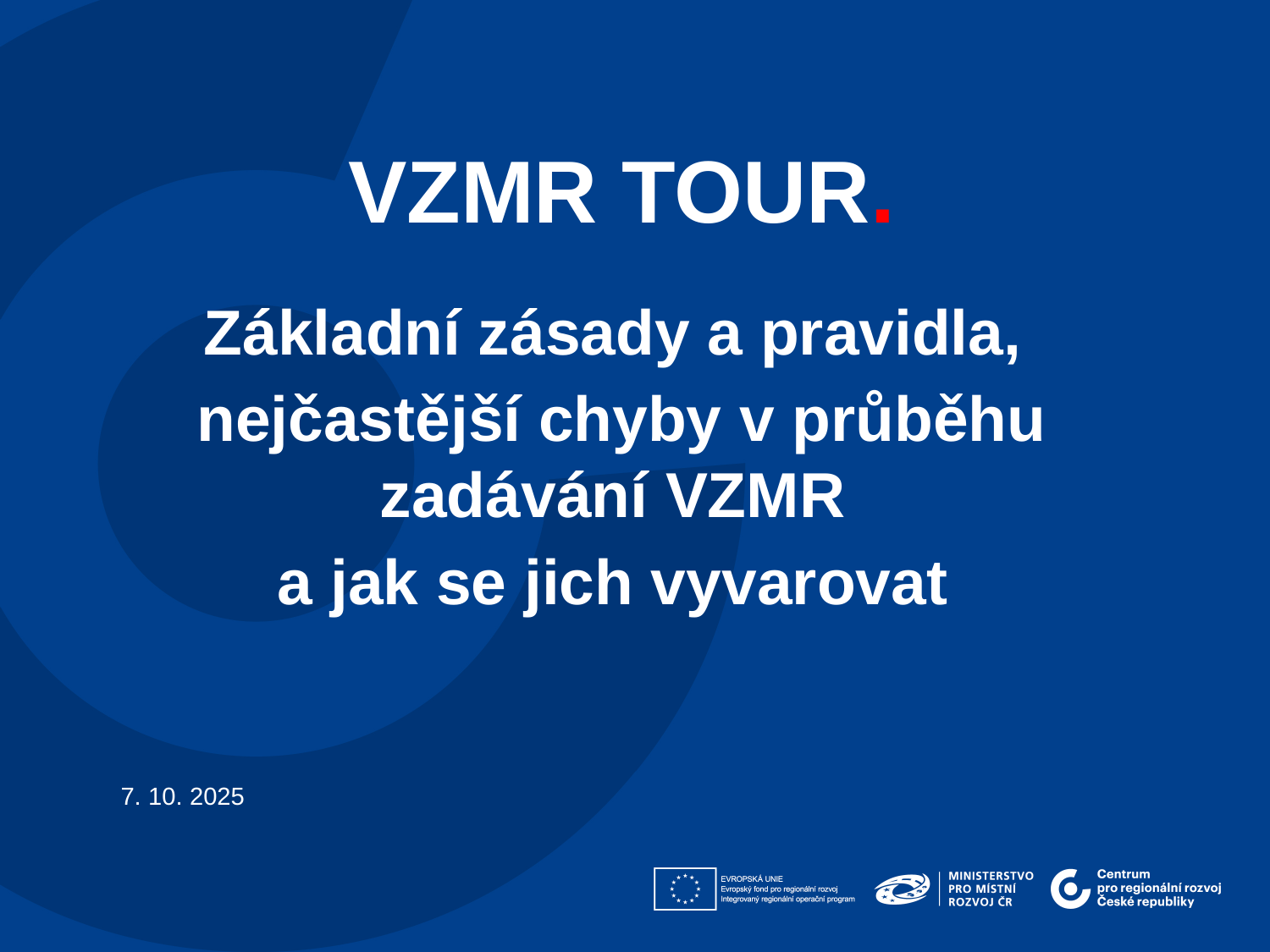

VZMR TOUR.

Základní zásady a pravidla,
nejčastější chyby v průběhu zadávání VZMR
a jak se jich vyvarovat
7. 10. 2025